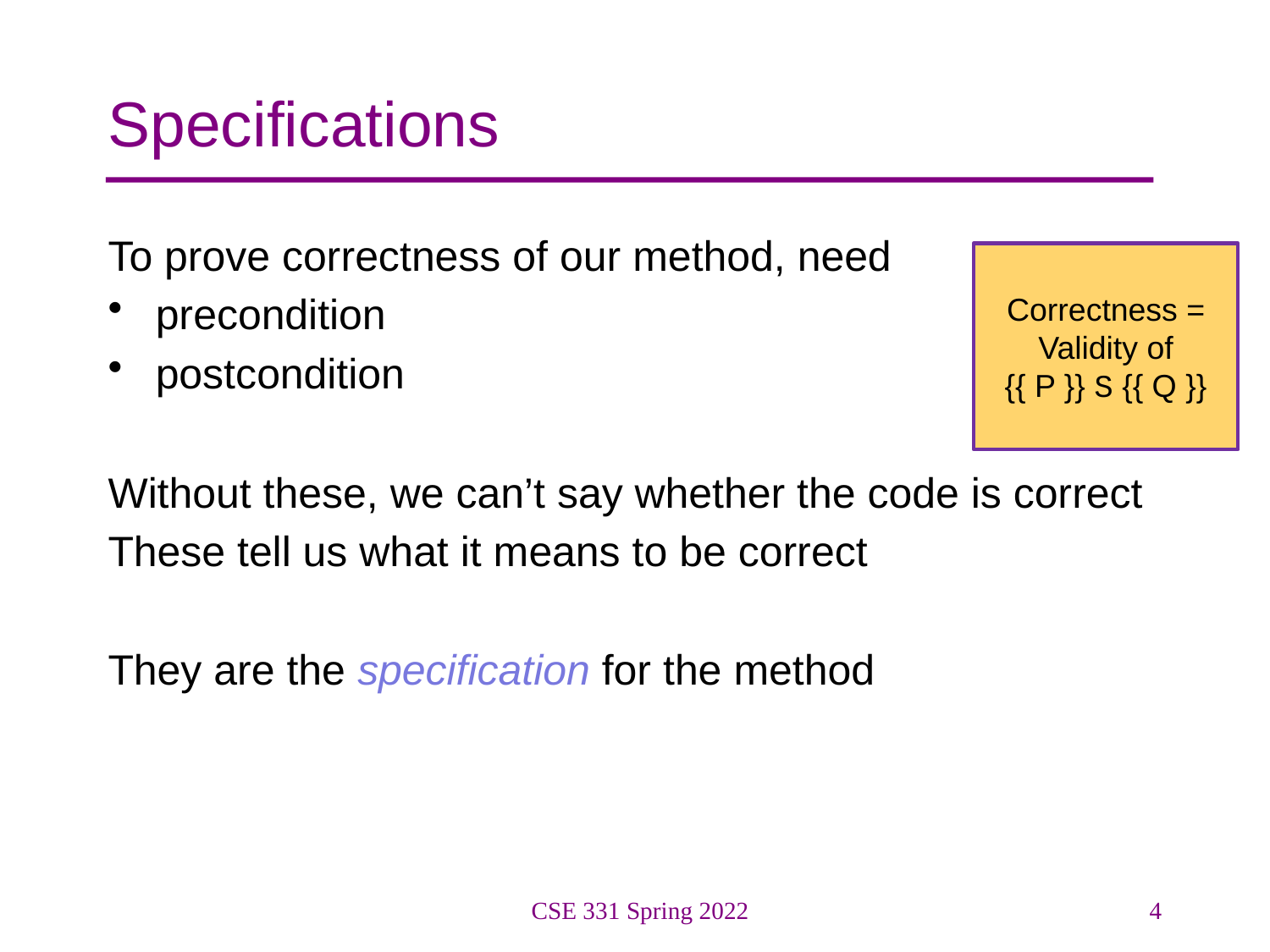

# Specifications
To prove correctness of our method, need
precondition
postcondition

Without these, we can’t say whether the code is correct
These tell us what it means to be correct

They are the specification for the method
Correctness = Validity of
{{ P }} S {{ Q }}
CSE 331 Spring 2022
4